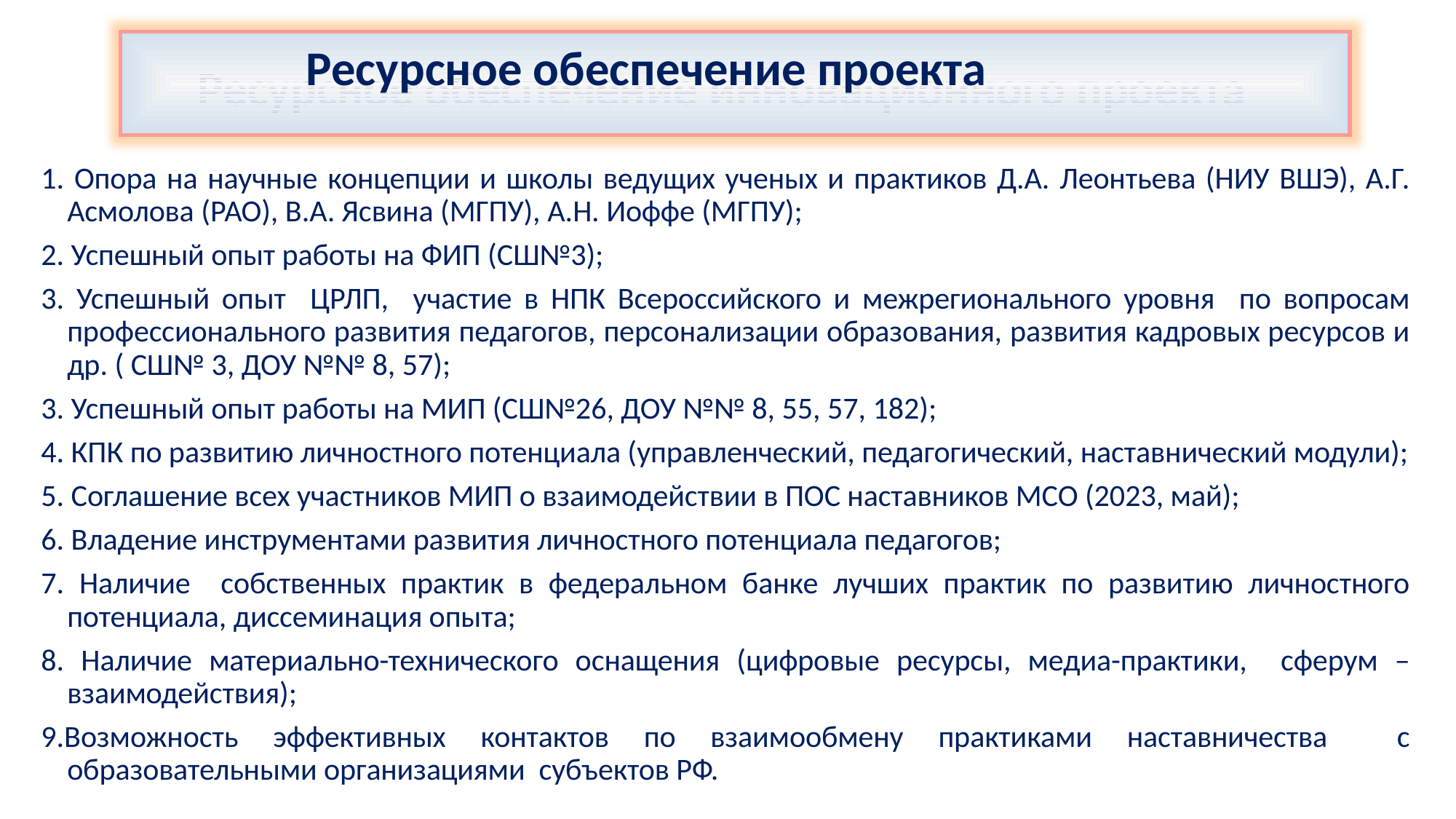

Ресурсное обеспечение проекта
# Ресурсное обеспечение инновационного проекта
1. Опора на научные концепции и школы ведущих ученых и практиков Д.А. Леонтьева (НИУ ВШЭ), А.Г. Асмолова (РАО), В.А. Ясвина (МГПУ), А.Н. Иоффе (МГПУ);
2. Успешный опыт работы на ФИП (СШ№3);
3. Успешный опыт  ЦРЛП,  участие в НПК Всероссийского и межрегионального уровня  по вопросам профессионального развития педагогов, персонализации образования, развития кадровых ресурсов и др. ( СШ№ 3, ДОУ №№ 8, 57);
3. Успешный опыт работы на МИП (СШ№26, ДОУ №№ 8, 55, 57, 182);
4. КПК по развитию личностного потенциала (управленческий, педагогический, наставнический модули);
5. Соглашение всех участников МИП о взаимодействии в ПОС наставников МСО (2023, май);
6. Владение инструментами развития личностного потенциала педагогов;
7. Наличие  собственных практик в федеральном банке лучших практик по развитию личностного потенциала, диссеминация опыта;
8. Наличие материально-технического оснащения (цифровые ресурсы, медиа-практики,  сферум –взаимодействия);
9.Возможность эффективных контактов по взаимообмену практиками наставничества  с образовательными организациями  субъектов РФ.